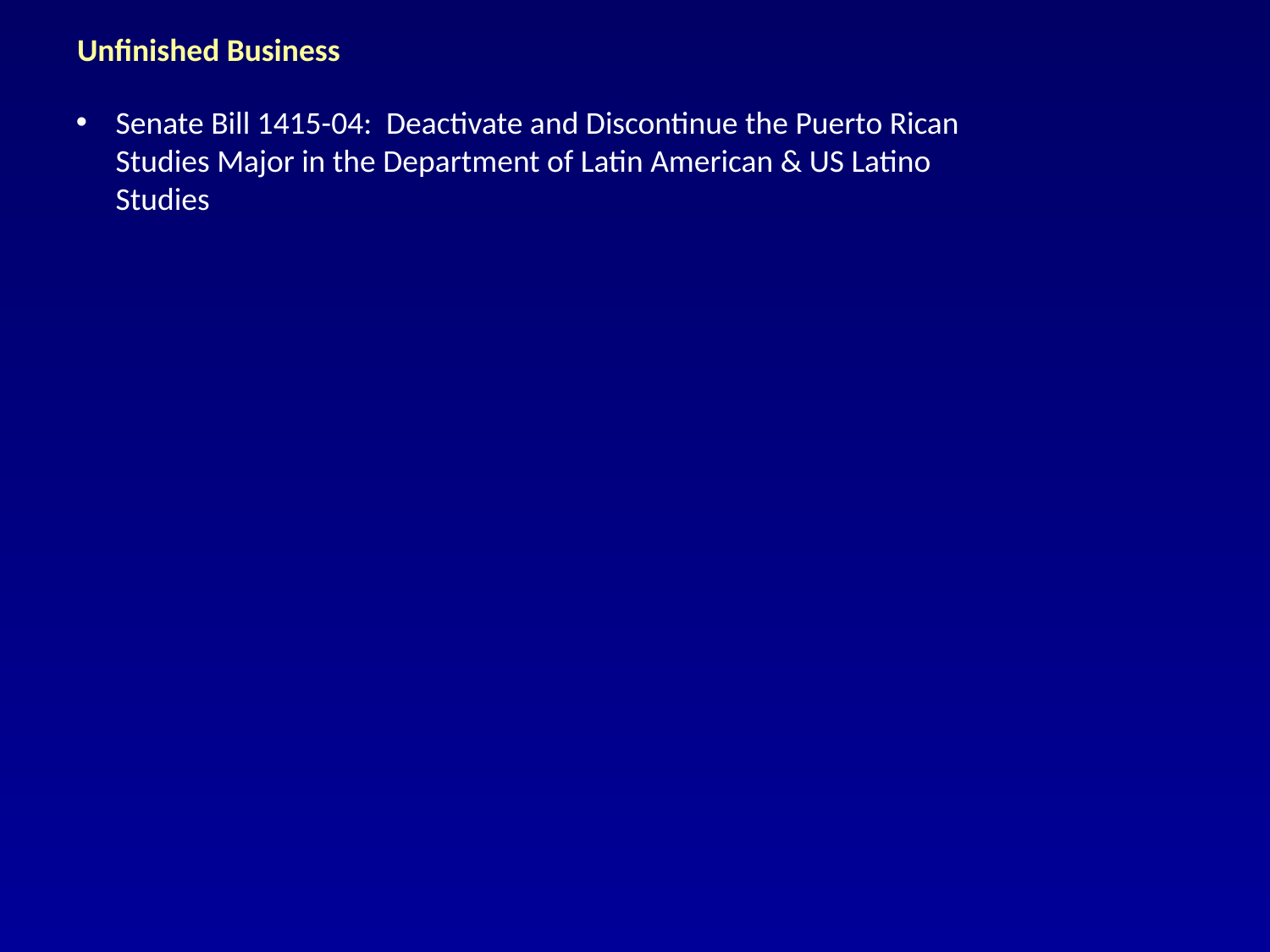

Unfinished Business

Senate Bill 1415-04:  Deactivate and Discontinue the Puerto Rican Studies Major in the Department of Latin American & US Latino Studies